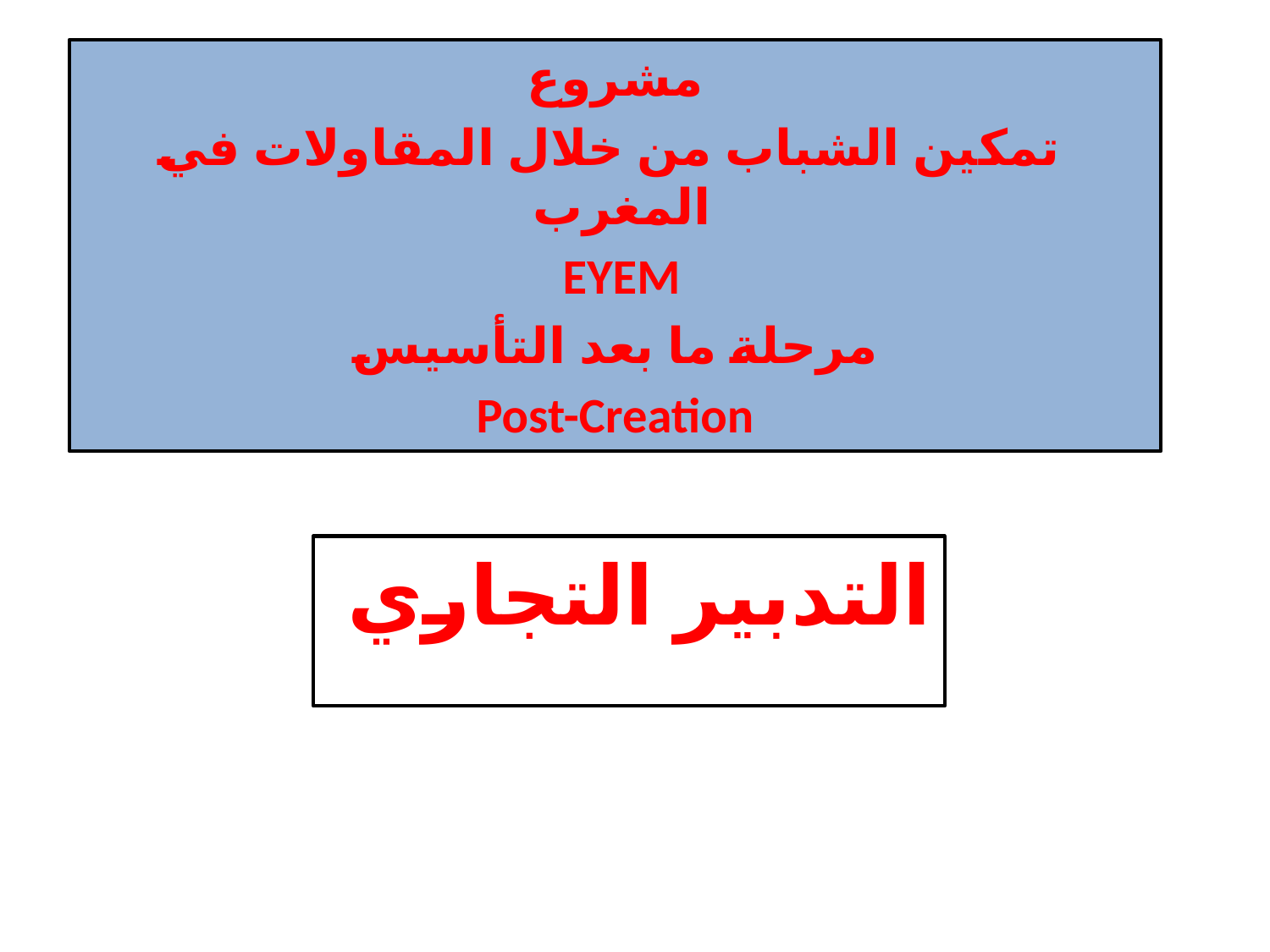

مشروع
 تمكين الشباب من خلال المقاولات في المغرب
EYEM
مرحلة ما بعد التأسيس
Post-Creation

التدبير التجاري